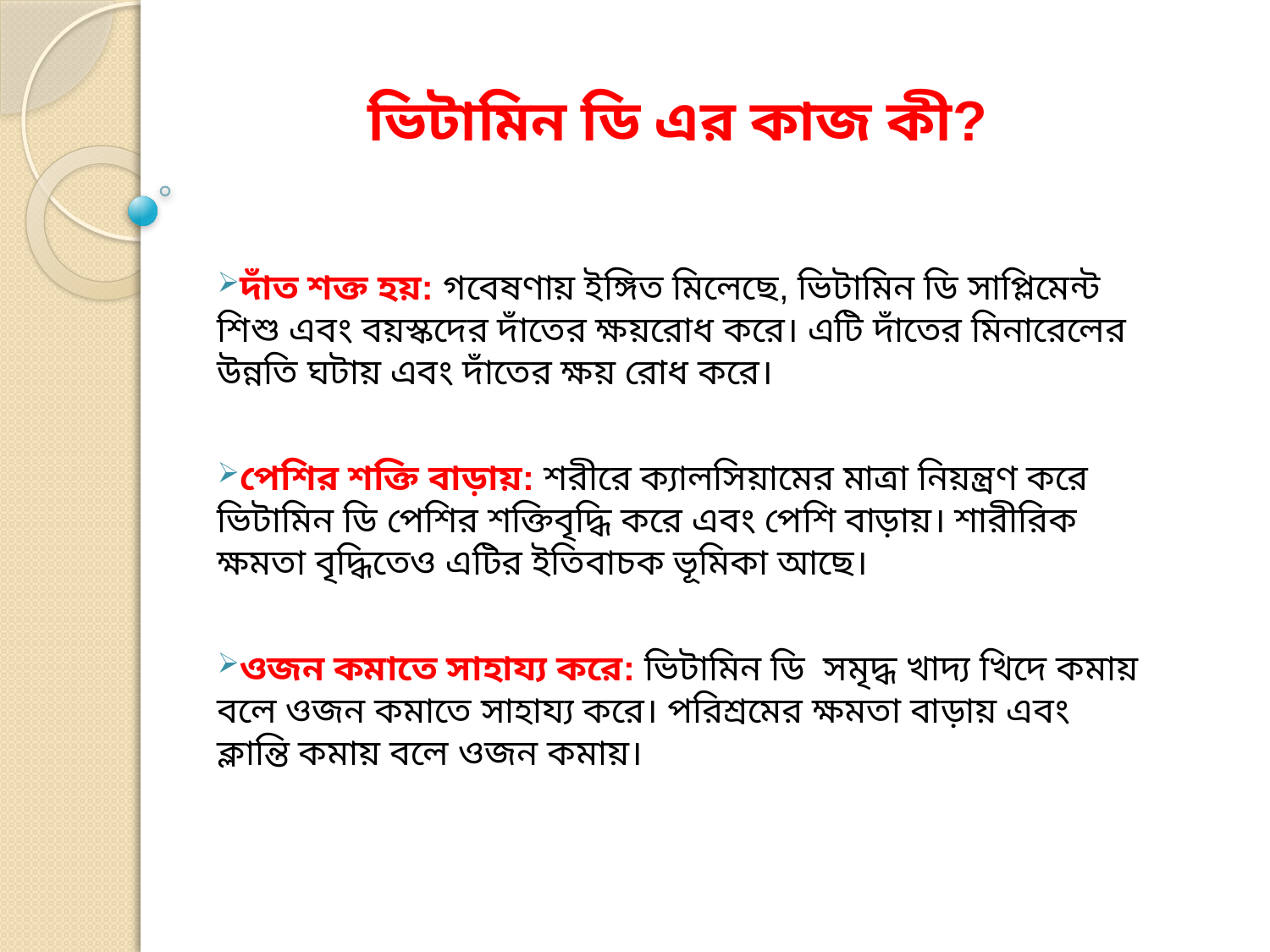

# ভিটামিন ডি এর কাজ কী?

দাঁত শক্ত হয়: গবেষণায় ইঙ্গিত মিলেছে, ভিটামিন ডি সাপ্লিমেন্ট শিশু এবং বয়স্কদের দাঁতের ক্ষয়রোধ করে। এটি দাঁতের মিনারেলের উন্নতি ঘটায় এবং দাঁতের ক্ষয় রোধ করে।

পেশির শক্তি বাড়ায়: শরীরে ক্যালসিয়ামের মাত্রা নিয়ন্ত্রণ করে ভিটামিন ডি পেশির শক্তিবৃদ্ধি করে এবং পেশি বাড়ায়। শারীরিক ক্ষমতা বৃদ্ধিতেও এটির ইতিবাচক ভূমিকা আছে।

ওজন কমাতে সাহায্য করে: ভিটামিন ডি  সমৃদ্ধ খাদ্য খিদে কমায় বলে ওজন কমাতে সাহায্য করে। পরিশ্রমের ক্ষমতা বাড়ায় এবং ক্লান্তি কমায় বলে ওজন কমায়।